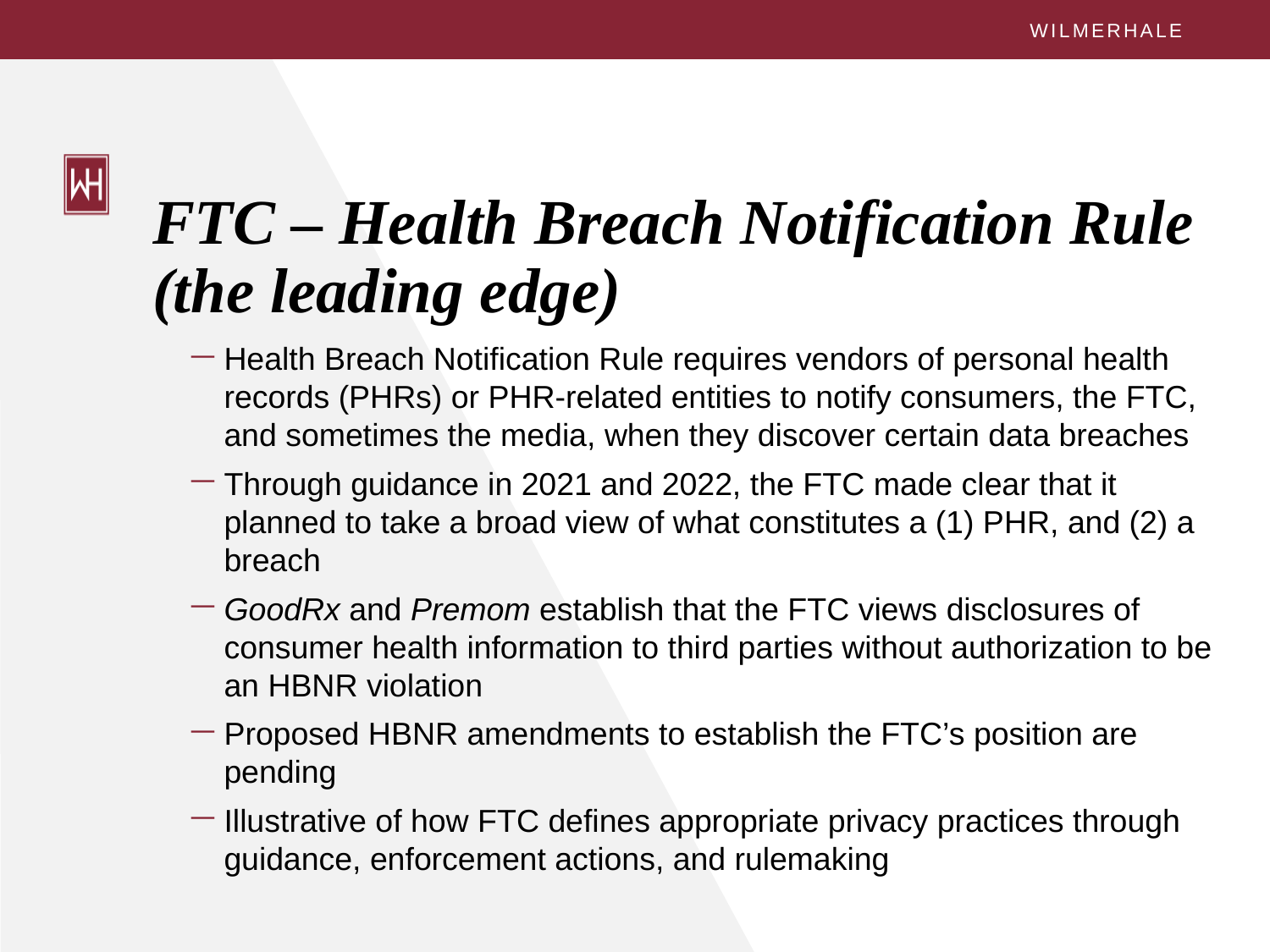

# FTC – Health Breach Notification Rule (the leading edge)
Health Breach Notification Rule requires vendors of personal health records (PHRs) or PHR-related entities to notify consumers, the FTC, and sometimes the media, when they discover certain data breaches
Through guidance in 2021 and 2022, the FTC made clear that it planned to take a broad view of what constitutes a (1) PHR, and (2) a breach
GoodRx and Premom establish that the FTC views disclosures of consumer health information to third parties without authorization to be an HBNR violation
Proposed HBNR amendments to establish the FTC’s position are pending
Illustrative of how FTC defines appropriate privacy practices through guidance, enforcement actions, and rulemaking